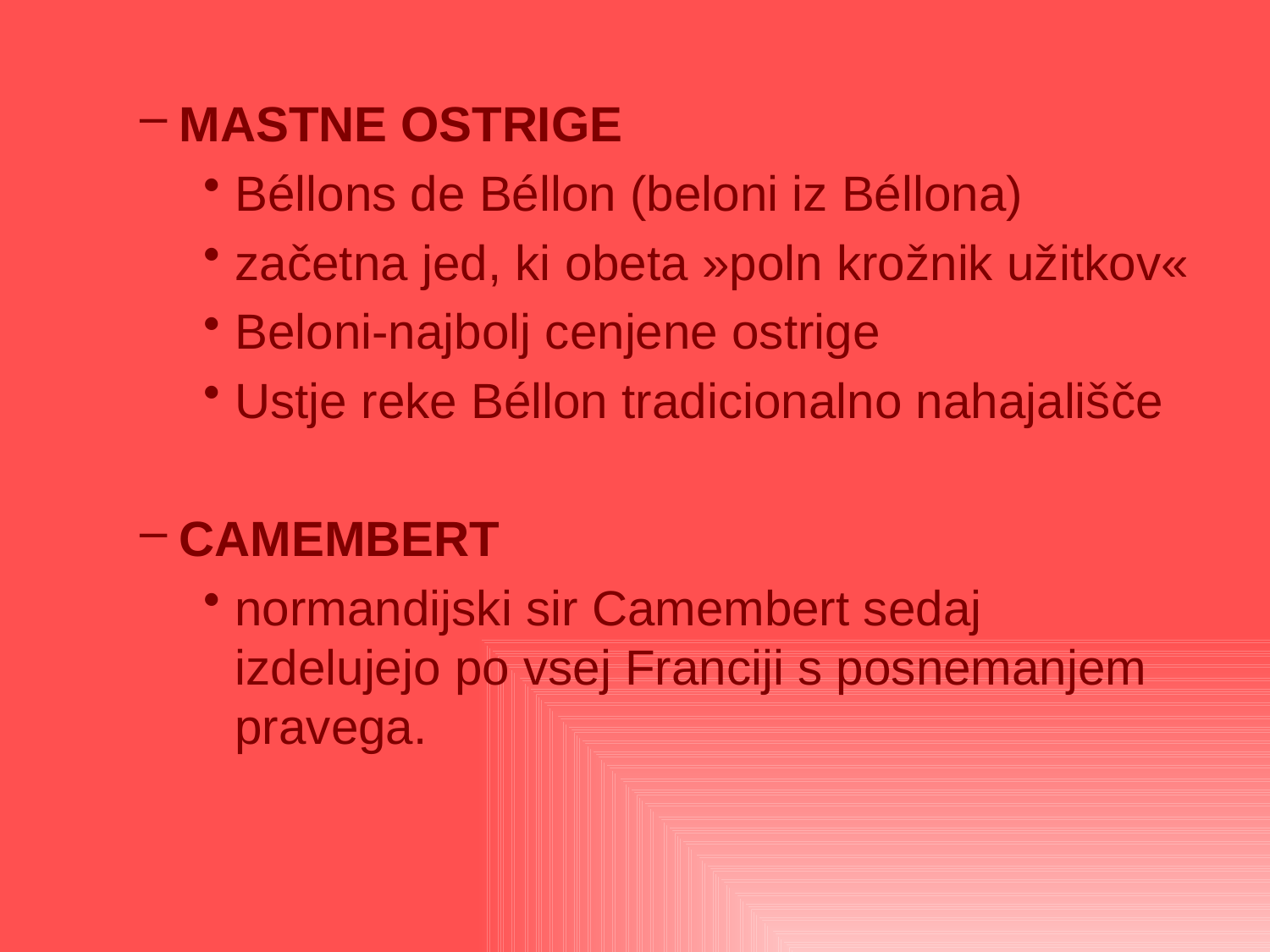

MASTNE OSTRIGE
Béllons de Béllon (beloni iz Béllona)
začetna jed, ki obeta »poln krožnik užitkov«
Beloni-najbolj cenjene ostrige
Ustje reke Béllon tradicionalno nahajališče

CAMEMBERT
normandijski sir Camembert sedaj izdelujejo po vsej Franciji s posnemanjem pravega.